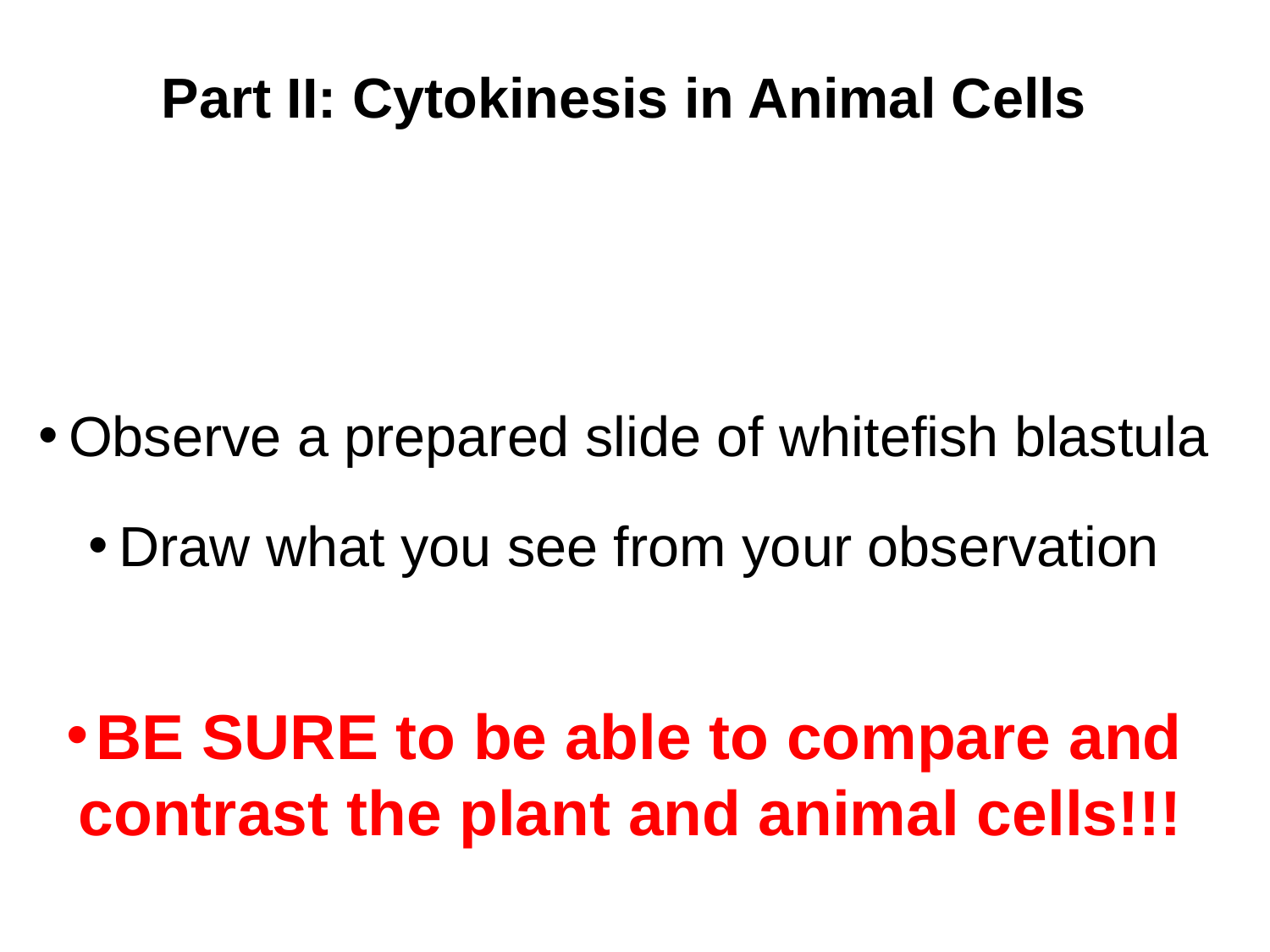

Part II: Cytokinesis in Animal Cells

Observe a prepared slide of whitefish blastula

Draw what you see from your observation

BE SURE to be able to compare and contrast the plant and animal cells!!!